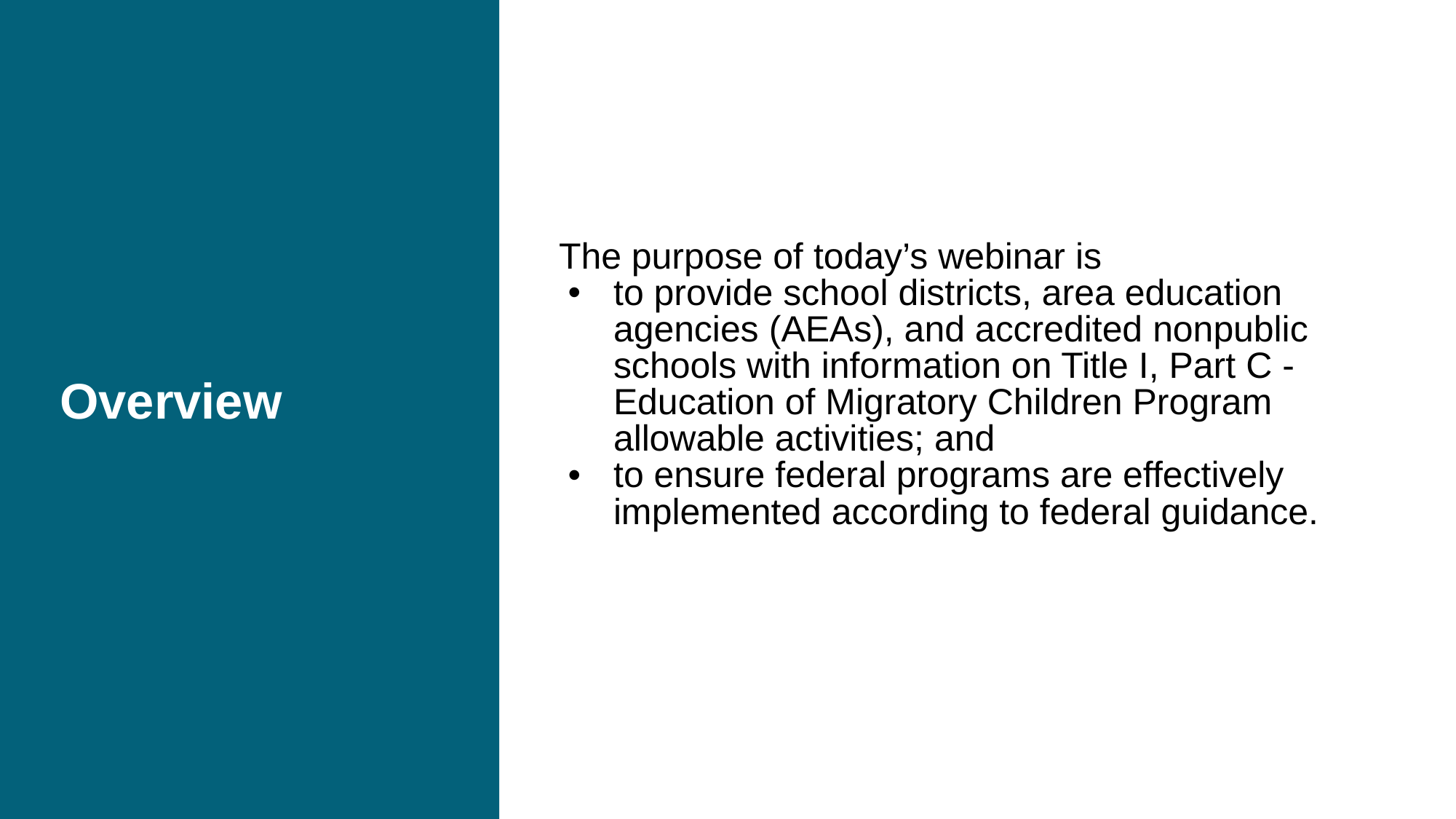

# Overview
The purpose of today’s webinar is
to provide school districts, area education agencies (AEAs), and accredited nonpublic schools with information on Title I, Part C - Education of Migratory Children Program allowable activities; and
to ensure federal programs are effectively implemented according to federal guidance.